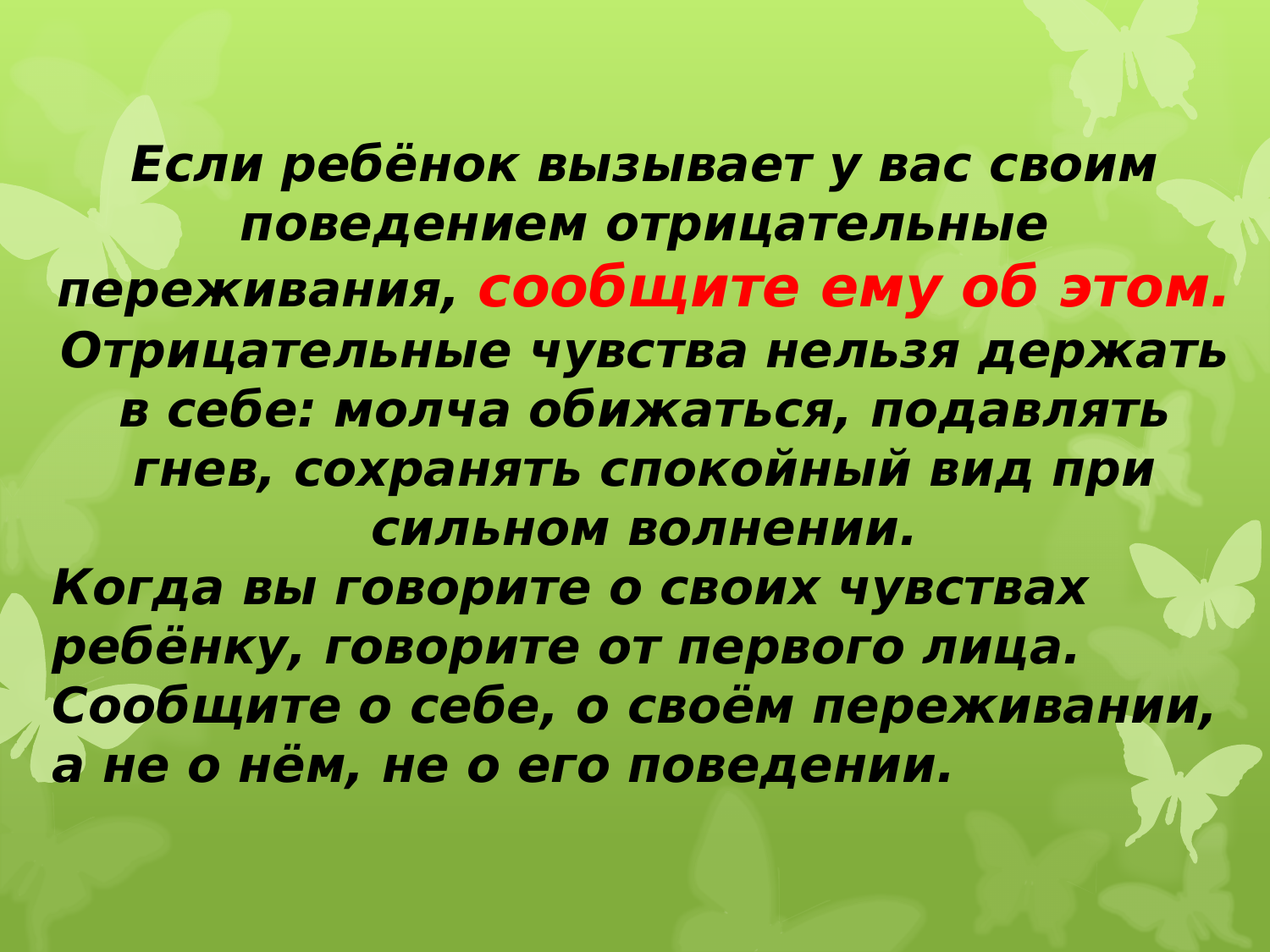

Если ребёнок вызывает у вас своим поведением отрицательные переживания, сообщите ему об этом. Отрицательные чувства нельзя держать в себе: молча обижаться, подавлять гнев, сохранять спокойный вид при сильном волнении.
Когда вы говорите о своих чувствах ребёнку, говорите от первого лица. Сообщите о себе, о своём переживании, а не о нём, не о его поведении.